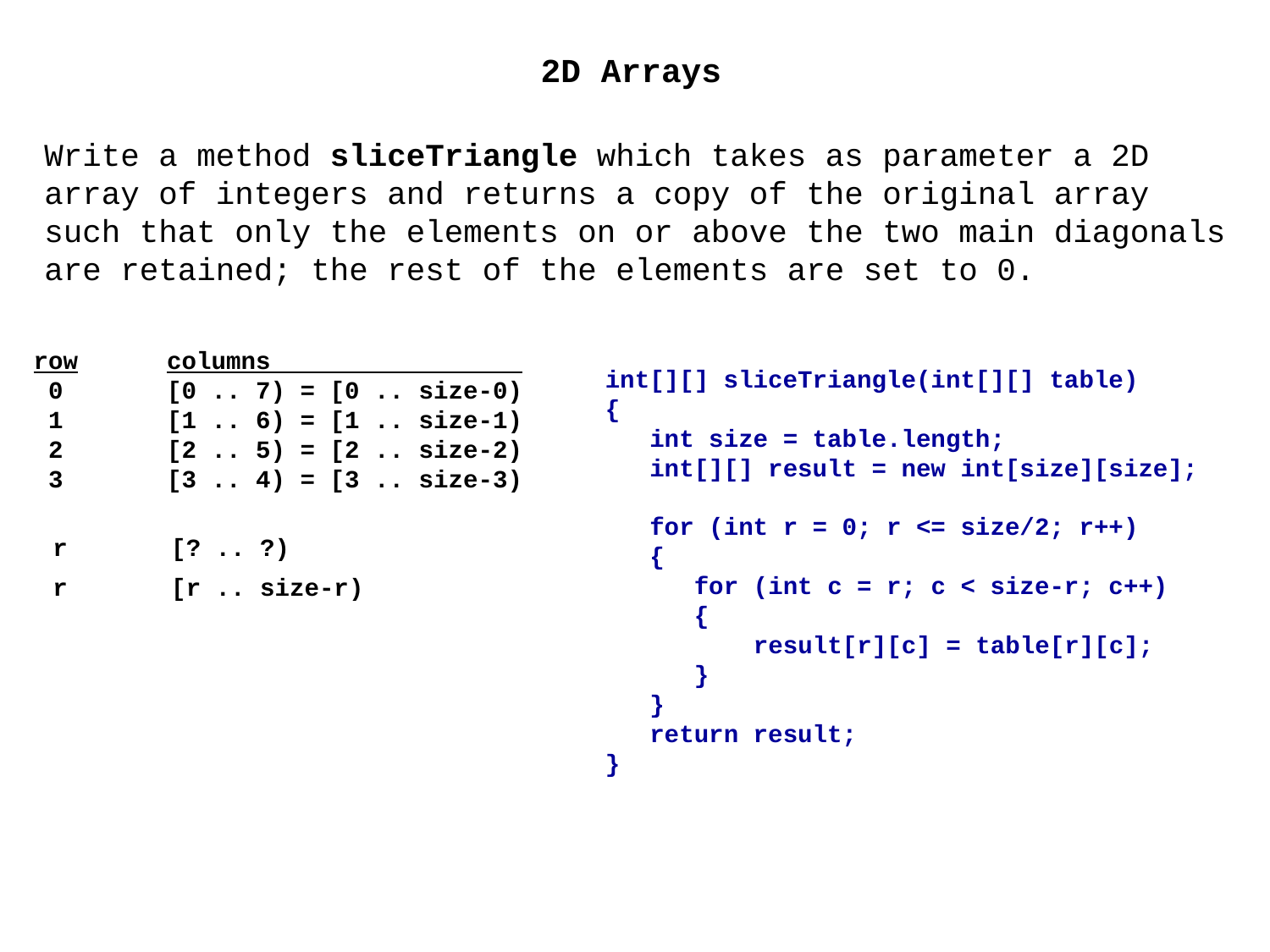

2D Arrays
Write a method sliceTriangle which takes as parameter a 2D
array of integers and returns a copy of the original array
such that only the elements on or above the two main diagonals
are retained; the rest of the elements are set to 0.

row      columns
 0       [0 .. 7) = [0 .. size-0)
 1       [1 .. 6) = [1 .. size-1)
 2       [2 .. 5) = [2 .. size-2)
 3       [3 .. 4) = [3 .. size-3)
int[][] sliceTriangle(int[][] table)
{
   int size = table.length;
   int[][] result = new int[size][size];

   for (int r = 0; r <= size/2; r++)
   {
      for (int c = r; c < size-r; c++)
      {
          result[r][c] = table[r][c];
      }
   }
   return result;
}

 r       [? .. ?)
 r       [r .. size-r)